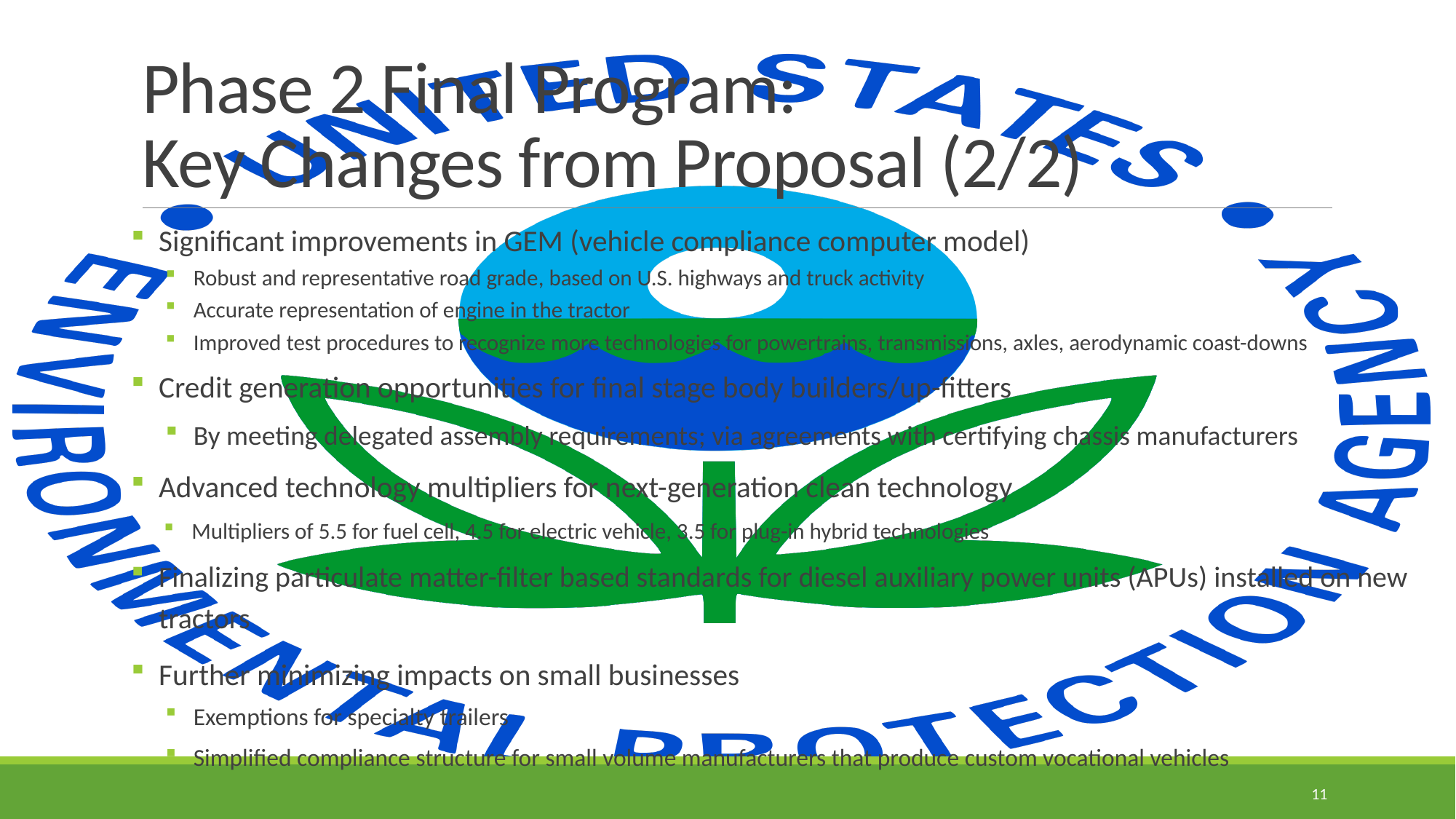

# Phase 2 Final Program: Key Changes from Proposal (2/2)
Significant improvements in GEM (vehicle compliance computer model)
Robust and representative road grade, based on U.S. highways and truck activity
Accurate representation of engine in the tractor
Improved test procedures to recognize more technologies for powertrains, transmissions, axles, aerodynamic coast-downs
Credit generation opportunities for final stage body builders/up-fitters
By meeting delegated assembly requirements; via agreements with certifying chassis manufacturers
Advanced technology multipliers for next-generation clean technology
Multipliers of 5.5 for fuel cell, 4.5 for electric vehicle, 3.5 for plug-in hybrid technologies
Finalizing particulate matter-filter based standards for diesel auxiliary power units (APUs) installed on new tractors
Further minimizing impacts on small businesses
Exemptions for specialty trailers
Simplified compliance structure for small volume manufacturers that produce custom vocational vehicles

11